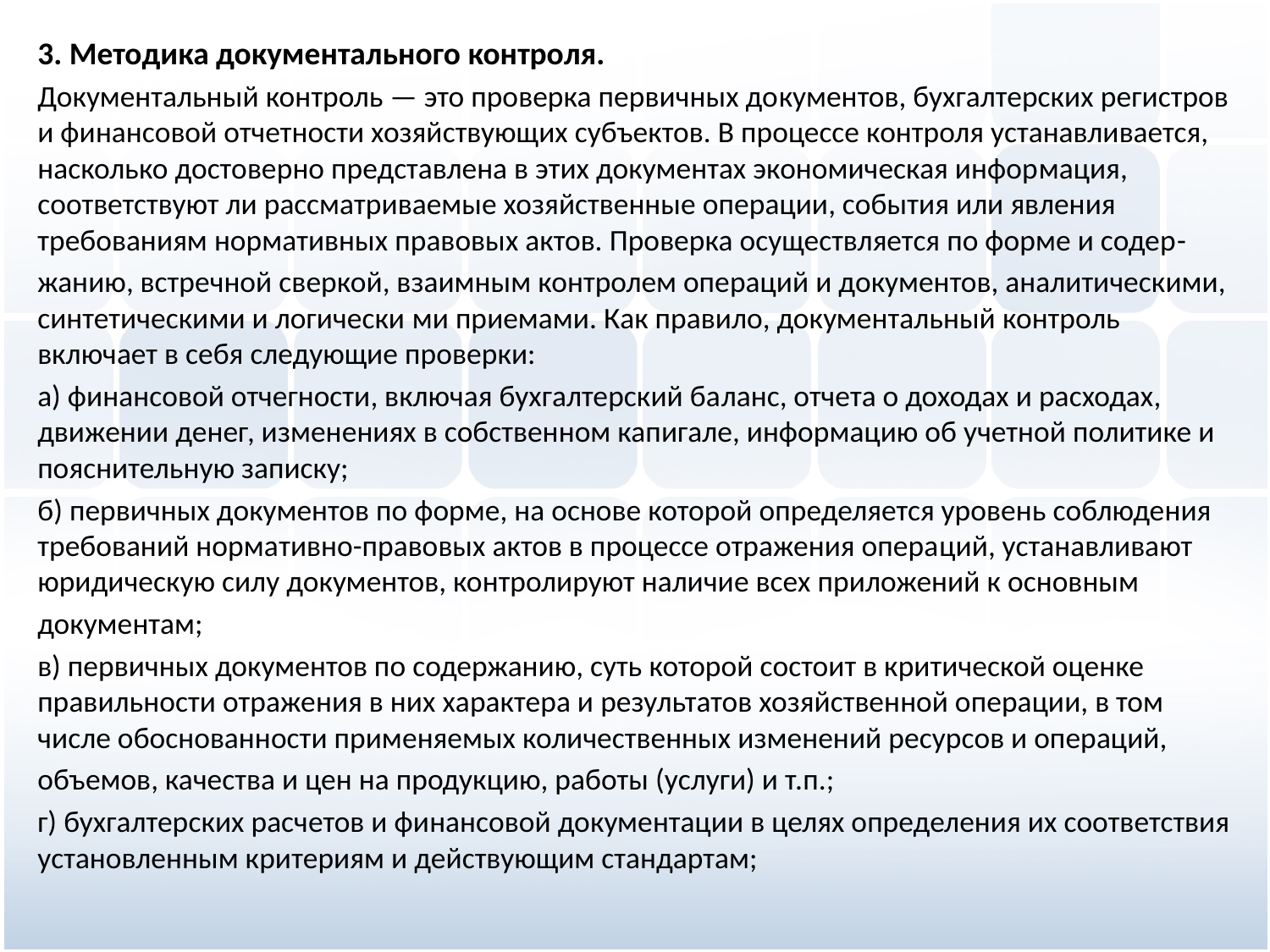

3. Методика документального контроля.
Документальный контроль — это проверка первичных до­кументов, бухгалтерских регистров и финансовой отчетности хозяйствующих субъектов. В процессе контроля устанавливается, насколько досто­верно представлена в этих документах экономическая инфор­мация, соответствуют ли рассматриваемые хозяйственные операции, события или явления требованиям нормативных правовых актов. Проверка осуществляется по форме и содер­-
жанию, встречной сверкой, взаимным контролем операций и документов, аналитическими, синтетическими и логически­ ми приемами. Как правило, документальный контроль включает в себя следующие проверки:
а) финансовой отчегности, включая бухгалтерский ба­ланс, отчета о доходах и расходах, движении денег, изменениях в собственном капигале, информацию об учетной политике и пояснительную записку;
б) первичных документов по форме, на основе которой определяется уровень соблюдения требований норма­тивно-правовых актов в процессе отражения опера­ций, устанавливают юридическую силу документов, контролируют наличие всех приложений к основным
документам;
в) первичных документов по содержанию, суть которой состоит в критической оценке правильности отра­жения в них характера и результатов хозяйственной операции, в том числе обоснованности применяемых количественных изменений ресурсов и операций,
объ­емов, качества и цен на продукцию, работы (услуги) и т.п.;
г) бухгалтерских расчетов и финансовой документации в целях определения их соответствия установленным критериям и действующим стандартам;